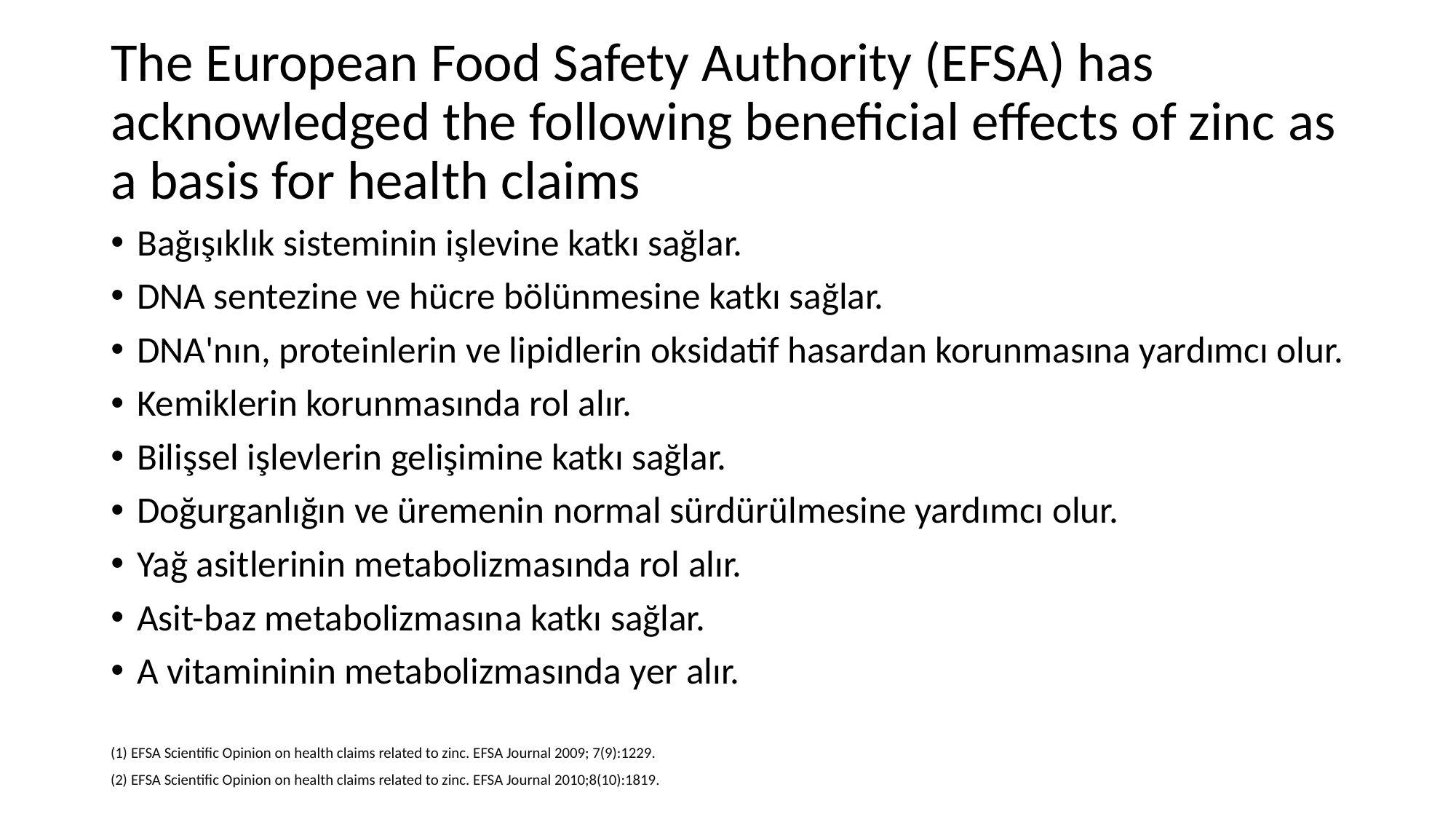

# The European Food Safety Authority (EFSA) has acknowledged the following beneficial effects of zinc as a basis for health claims
Bağışıklık sisteminin işlevine katkı sağlar.
DNA sentezine ve hücre bölünmesine katkı sağlar.
DNA'nın, proteinlerin ve lipidlerin oksidatif hasardan korunmasına yardımcı olur.
Kemiklerin korunmasında rol alır.
Bilişsel işlevlerin gelişimine katkı sağlar.
Doğurganlığın ve üremenin normal sürdürülmesine yardımcı olur.
Yağ asitlerinin metabolizmasında rol alır.
Asit-baz metabolizmasına katkı sağlar.
A vitamininin metabolizmasında yer alır.
(1) EFSA Scientific Opinion on health claims related to zinc. EFSA Journal 2009; 7(9):1229.
(2) EFSA Scientific Opinion on health claims related to zinc. EFSA Journal 2010;8(10):1819.